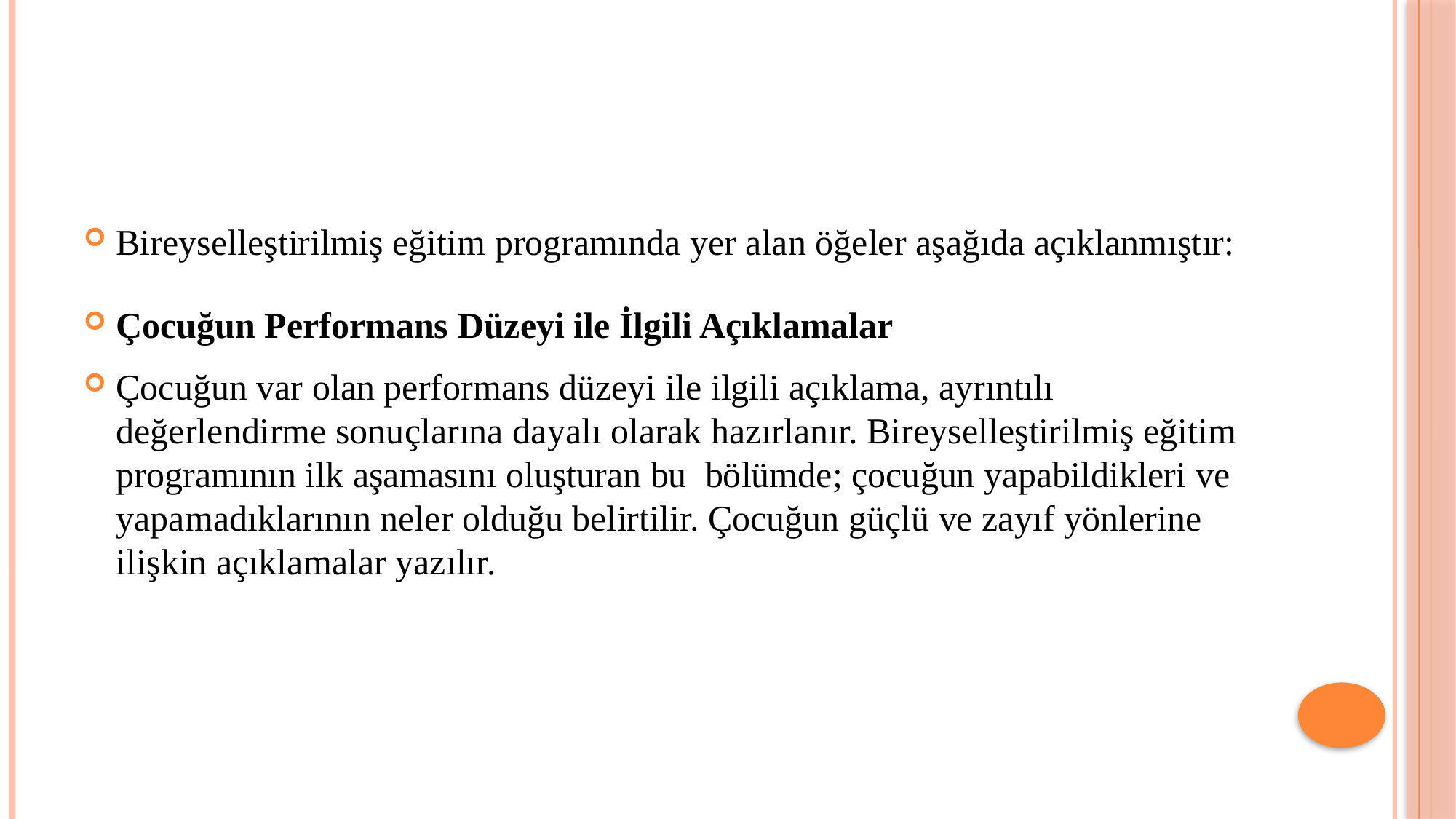

#
Bireyselleştirilmiş eğitim programında yer alan öğeler aşağıda açıklanmıştır:
Çocuğun Performans Düzeyi ile İlgili Açıklamalar
Çocuğun var olan performans düzeyi ile ilgili açıklama, ayrıntılı değerlendirme sonuçlarına dayalı olarak hazırlanır. Bireyselleştirilmiş eğitim programının ilk aşamasını oluşturan bu  bölümde; çocuğun yapabildikleri ve yapamadıklarının neler olduğu belirtilir. Çocuğun güçlü ve zayıf yönlerine ilişkin açıklamalar yazılır.